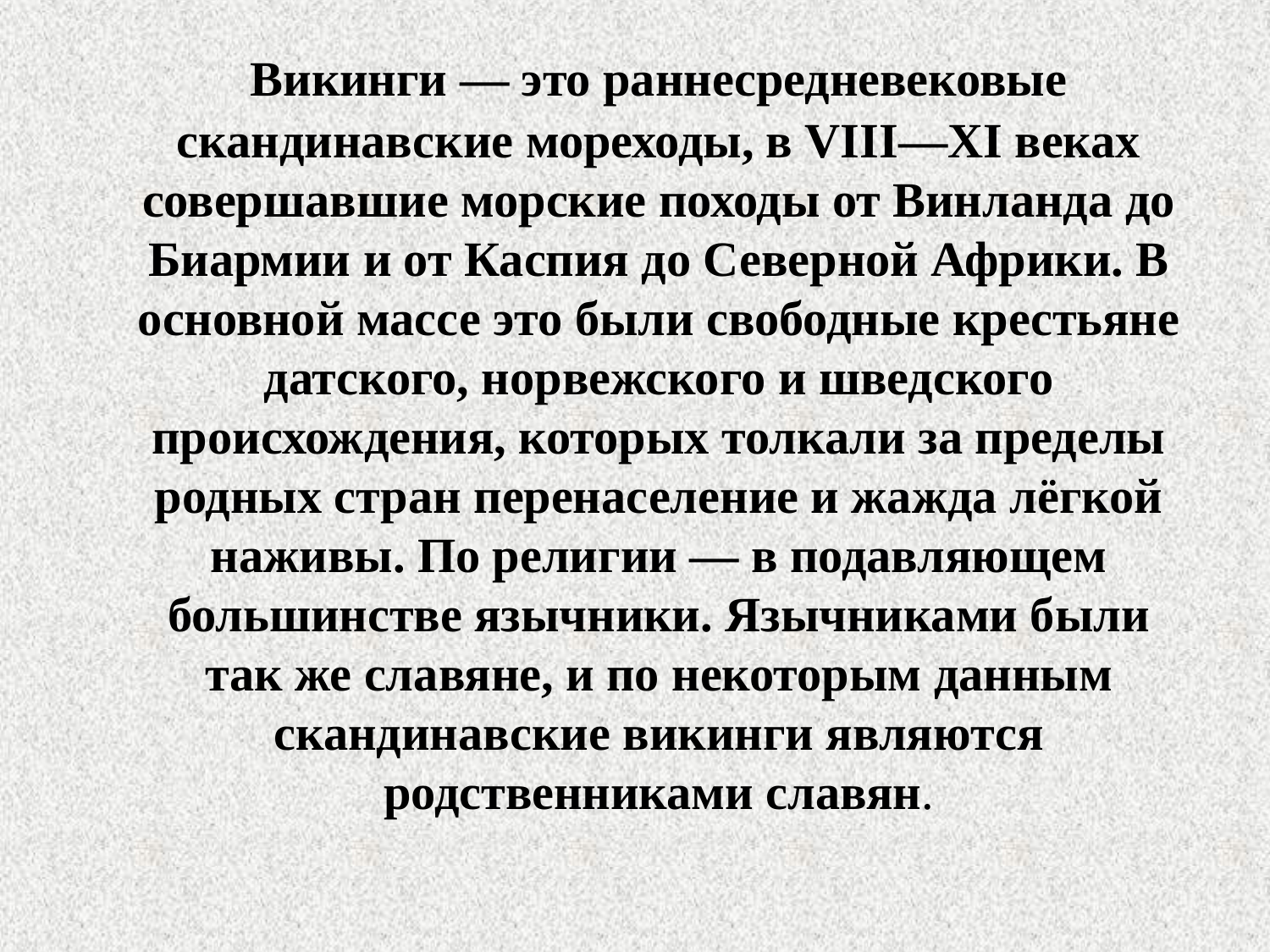

Викинги — это раннесредневековые скандинавские мореходы, в VIII—XI веках совершавшие морские походы от Винланда до Биармии и от Каспия до Северной Африки. В основной массе это были свободные крестьяне датского, норвежского и шведского происхождения, которых толкали за пределы родных стран перенаселение и жажда лёгкой наживы. По религии — в подавляющем большинстве язычники. Язычниками были так же славяне, и по некоторым данным скандинавские викинги являются родственниками славян.